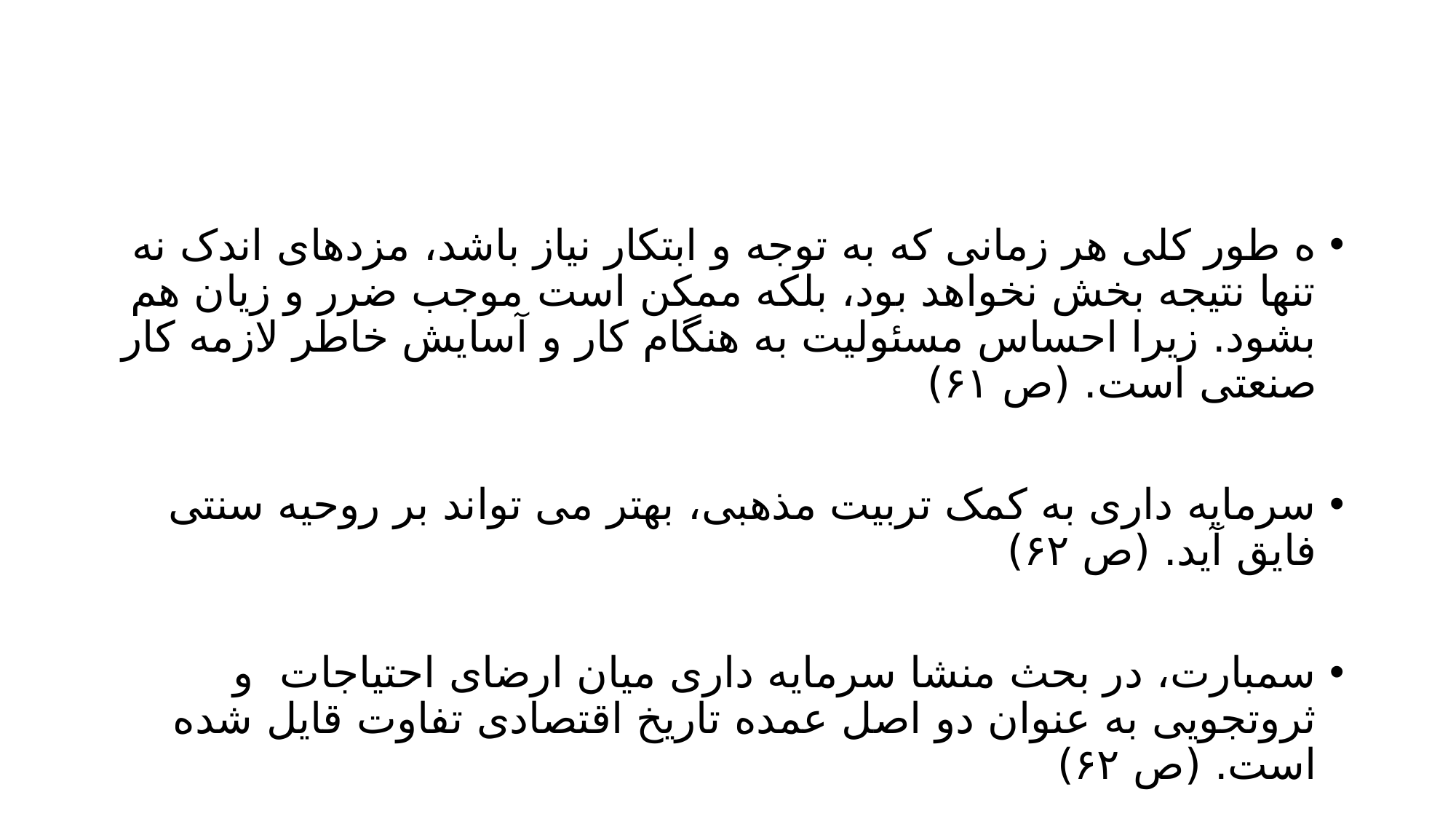

#
ه طور کلی هر زمانی که به توجه و ابتکار نیاز باشد، مزدهای اندک نه تنها نتیجه بخش نخواهد بود، بلکه ممکن است موجب ضرر و زیان هم بشود. زیرا احساس مسئولیت به هنگام کار و آسایش خاطر لازمه کار صنعتی است. (ص ۶۱)

سرمایه داری به کمک تربیت مذهبی، بهتر می تواند بر روحیه سنتی فایق آید. (ص ۶۲)

سمبارت، در بحث منشا سرمایه داری میان ارضای احتیاجات  و ثروتجویی به عنوان دو اصل عمده تاریخ اقتصادی تفاوت قایل شده است. (ص ۶۲)